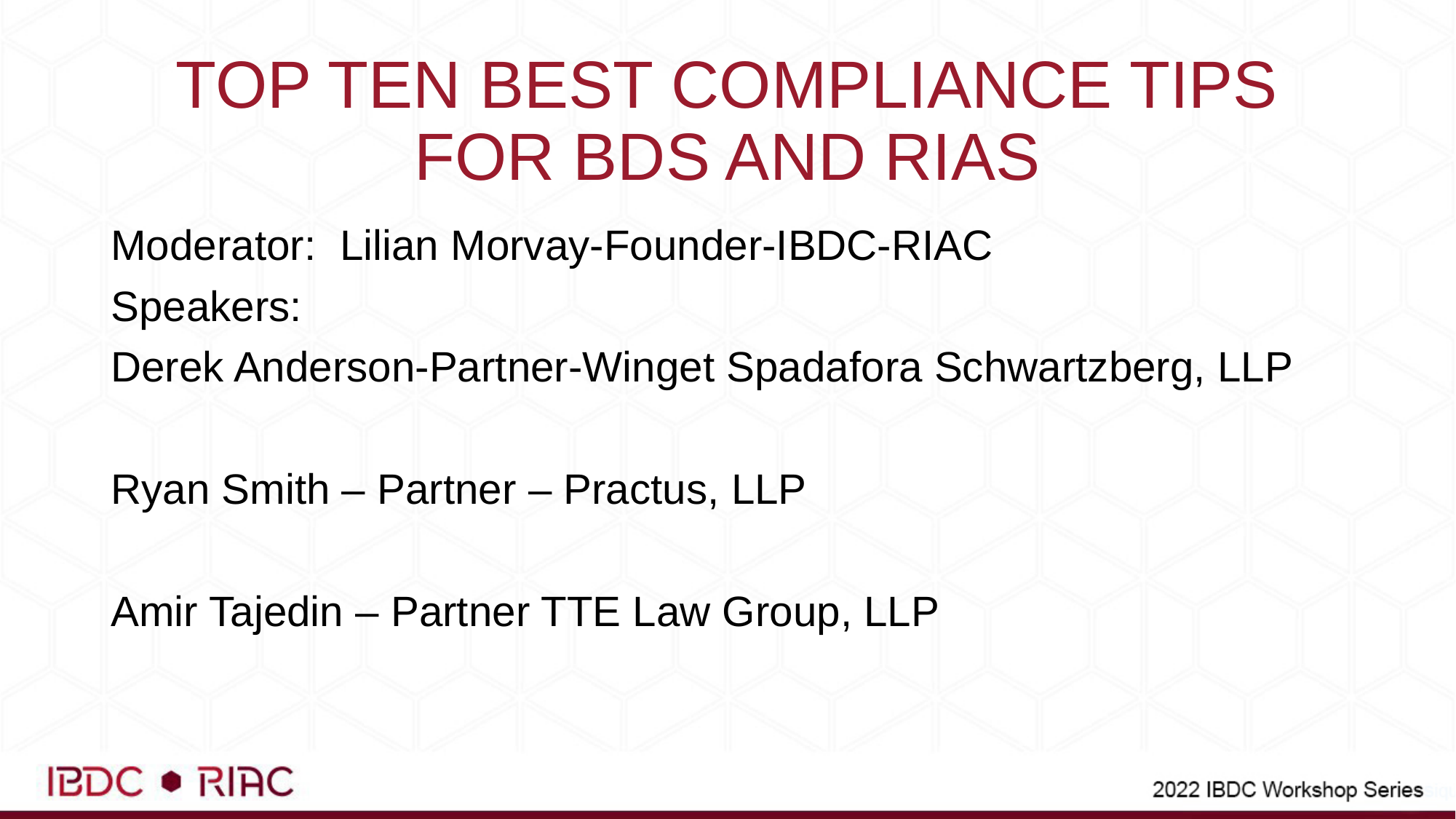

# TOP TEN BEST COMPLIANCE TIPS FOR BDS AND RIAS
Moderator:  Lilian Morvay-Founder-IBDC-RIAC
Speakers:
Derek Anderson-Partner-Winget Spadafora Schwartzberg, LLP

Ryan Smith – Partner – Practus, LLP

Amir Tajedin – Partner TTE Law Group, LLP